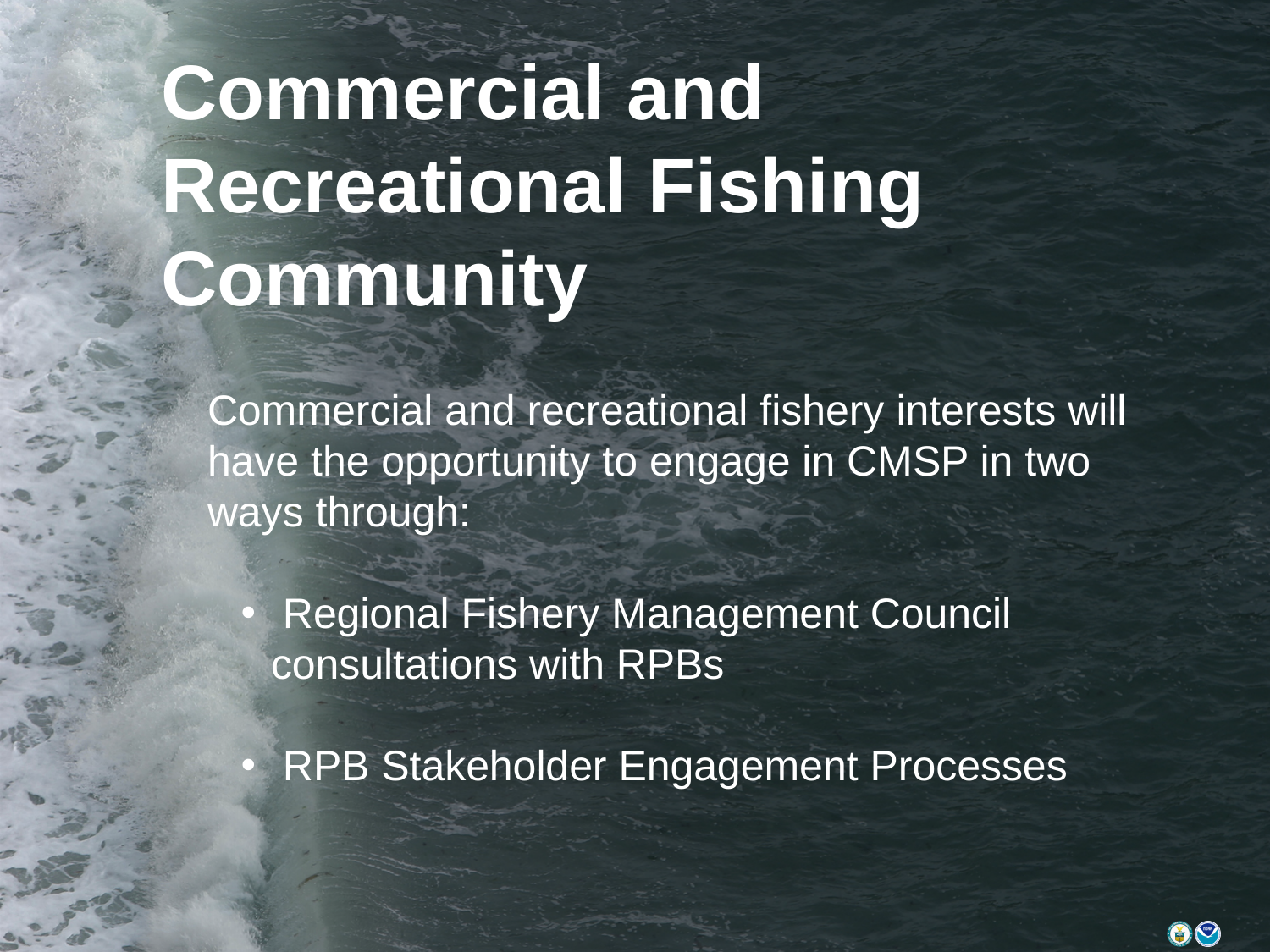

Commercial and Recreational Fishing Community

Commercial and recreational fishery interests will have the opportunity to engage in CMSP in two ways through:

 Regional Fishery Management Council consultations with RPBs

 RPB Stakeholder Engagement Processes